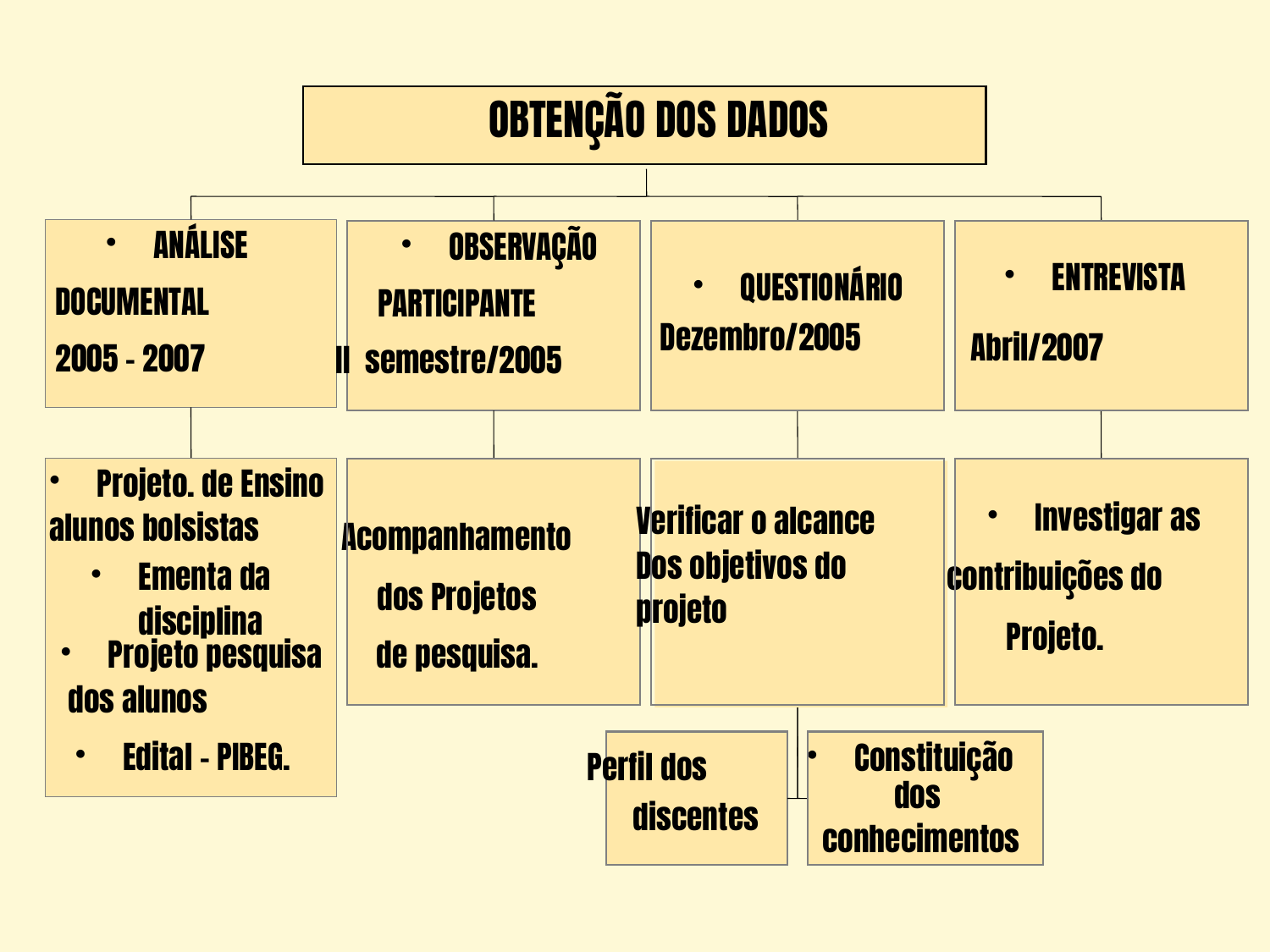

OBTENÇÃO DOS DADOS

ANÁLISE
OBSERVAÇÃO
ENTREVISTA
QUESTIONÁRIO
DOCUMENTAL
PARTICIPANTE
Dezembro/2005
Abril/2007
2005 - 2007
II  semestre/2005

Projeto. de Ensino
alunos bolsistas
Investigar as
Verificar o alcance
Dos objetivos do
projeto
Acompanhamento
Ementa da
 disciplina
contribuições do
dos Projetos
Projeto.
Projeto pesquisa
 dos alunos
de pesquisa.

Edital - PIBEG.
Constituição
Perfil dos
dos
conhecimentos

discentes